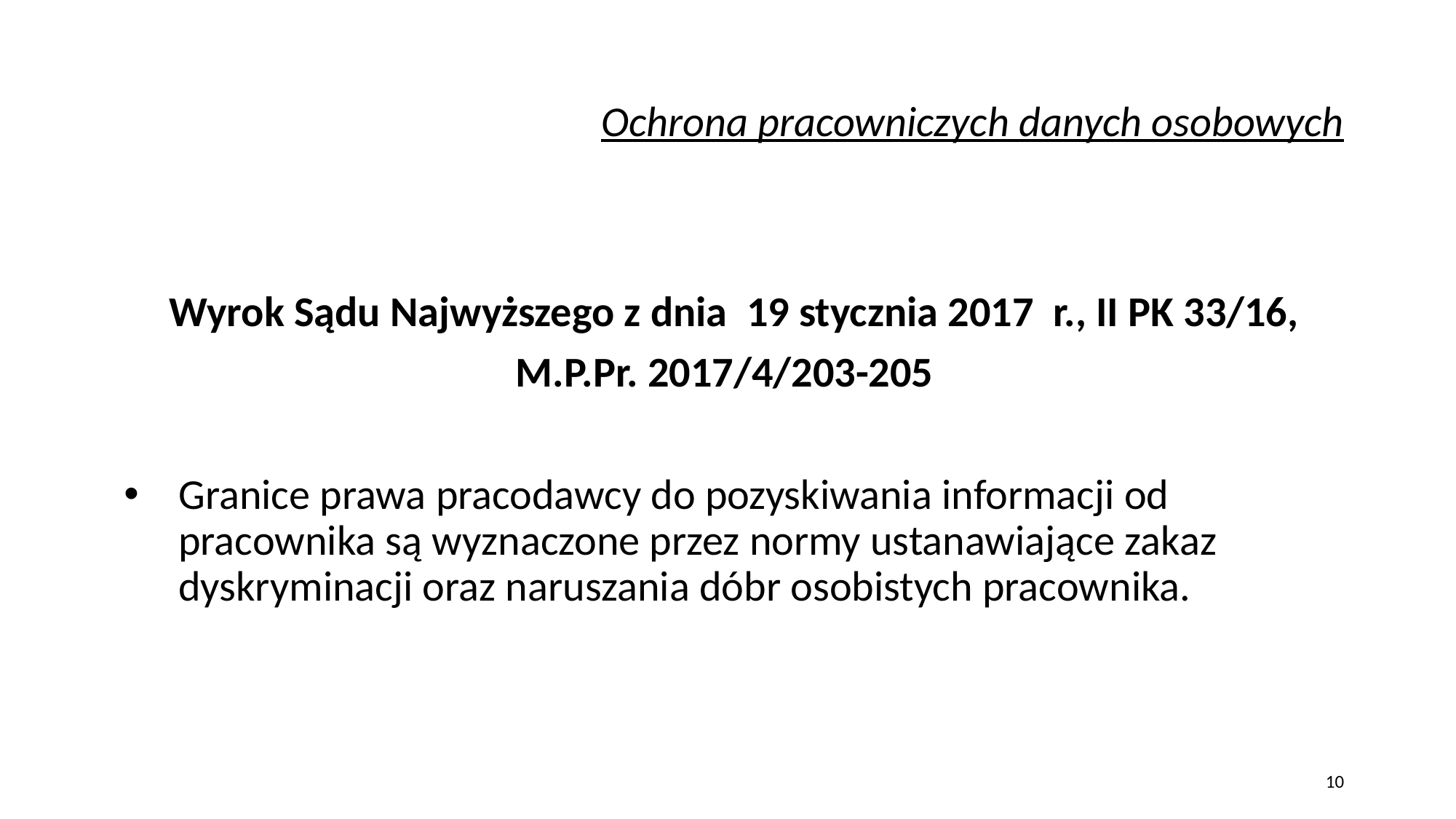

# Ochrona pracowniczych danych osobowych

Wyrok Sądu Najwyższego z dnia  19 stycznia 2017  r., II PK 33/16,
M.P.Pr. 2017/4/203-205

Granice prawa pracodawcy do pozyskiwania informacji od pracownika są wyznaczone przez normy ustanawiające zakaz dyskryminacji oraz naruszania dóbr osobistych pracownika.

10